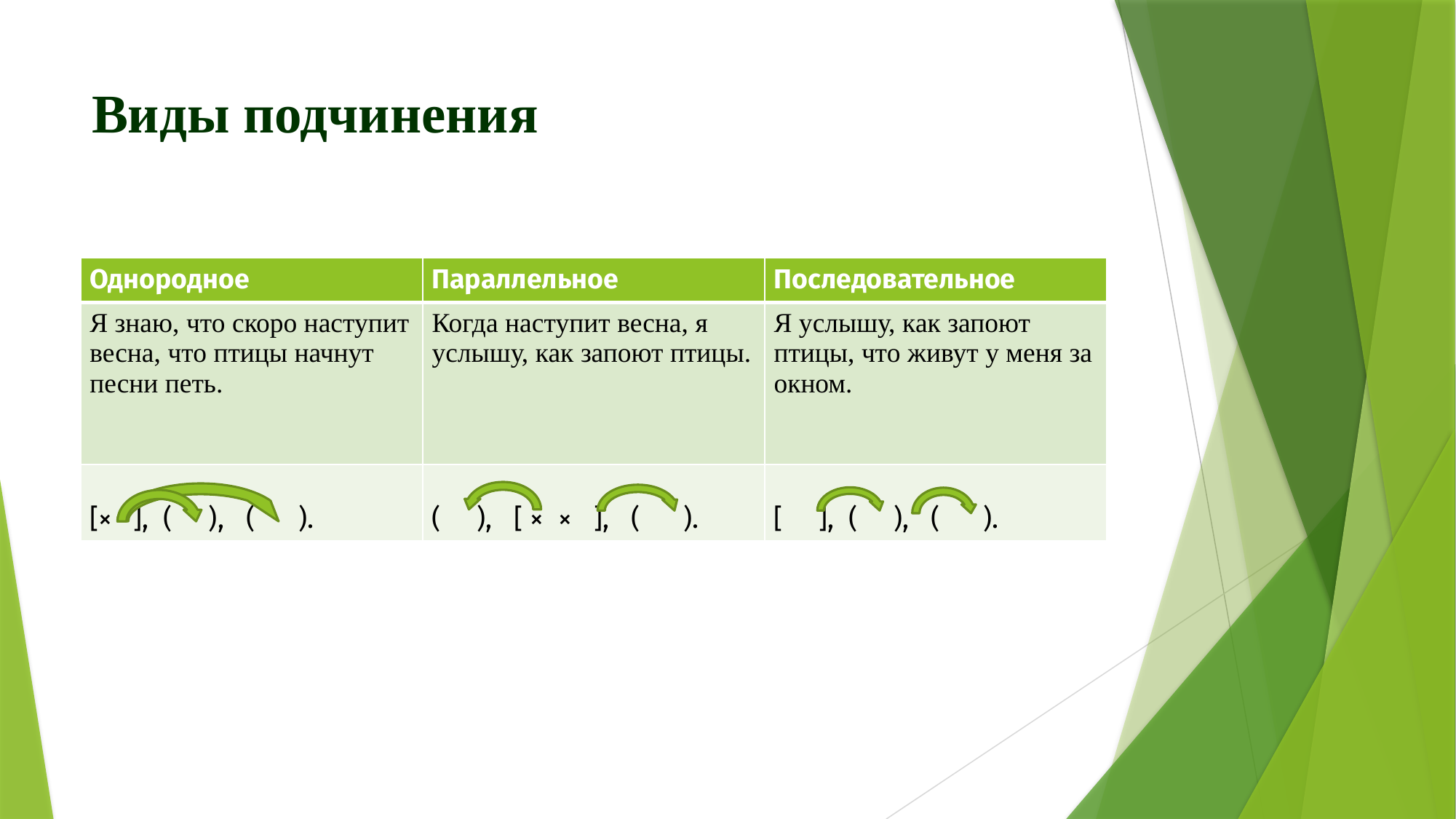

# Виды подчинения
| Однородное | Параллельное | Последовательное |
| --- | --- | --- |
| Я знаю, что скоро наступит весна, что птицы начнут песни петь. | Когда наступит весна, я услышу, как запоют птицы. | Я услышу, как запоют птицы, что живут у меня за окном. |
| [× ], ( ), ( ). | ( ), [ × × ], ( ). | [ ], ( ), ( ). |